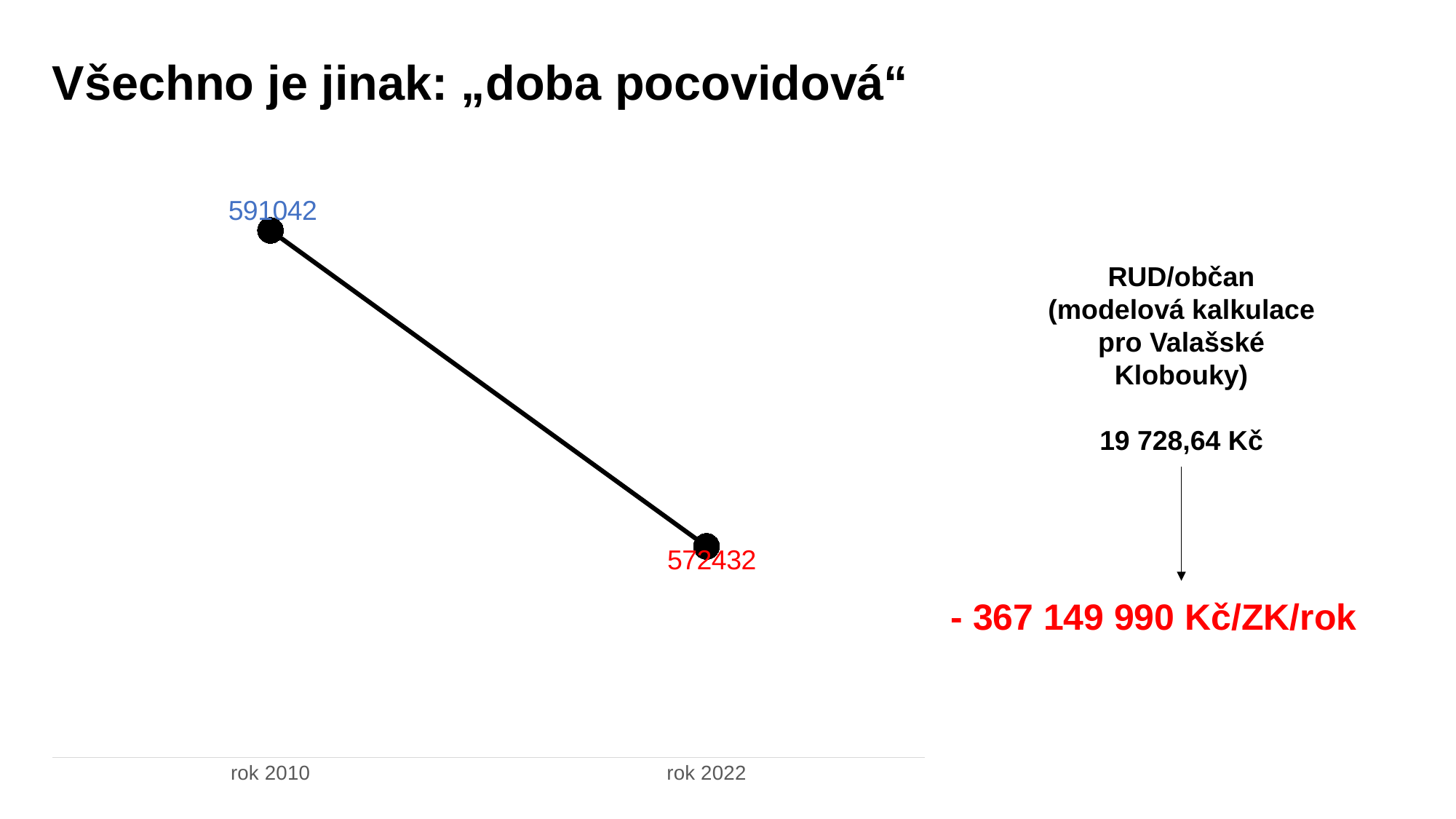

Všechno je jinak: „doba pocovidová“

### Chart

| Category | Zlínský kraj |  |  |
|---|---|---|---|
| rok 2010 | 591042.0 | None | None |
| rok 2022 | 572432.0 | None | None |
RUD/občan
(modelová kalkulace pro Valašské Klobouky)

19 728,64 Kč
- 367 149 990 Kč/ZK/rok